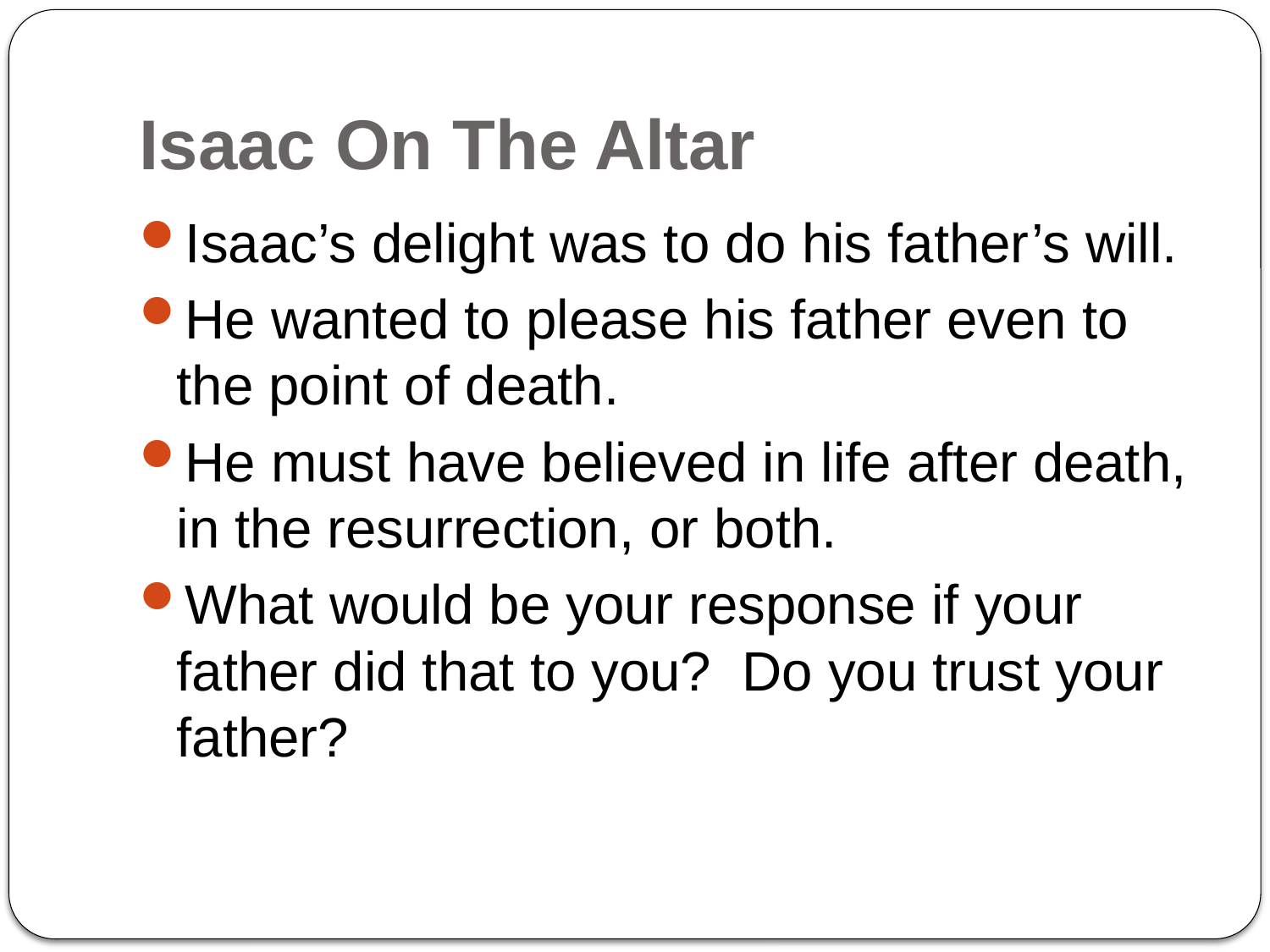

# Isaac On The Altar
Isaac’s delight was to do his father’s will.
He wanted to please his father even to the point of death.
He must have believed in life after death, in the resurrection, or both.
What would be your response if your father did that to you?  Do you trust your father?